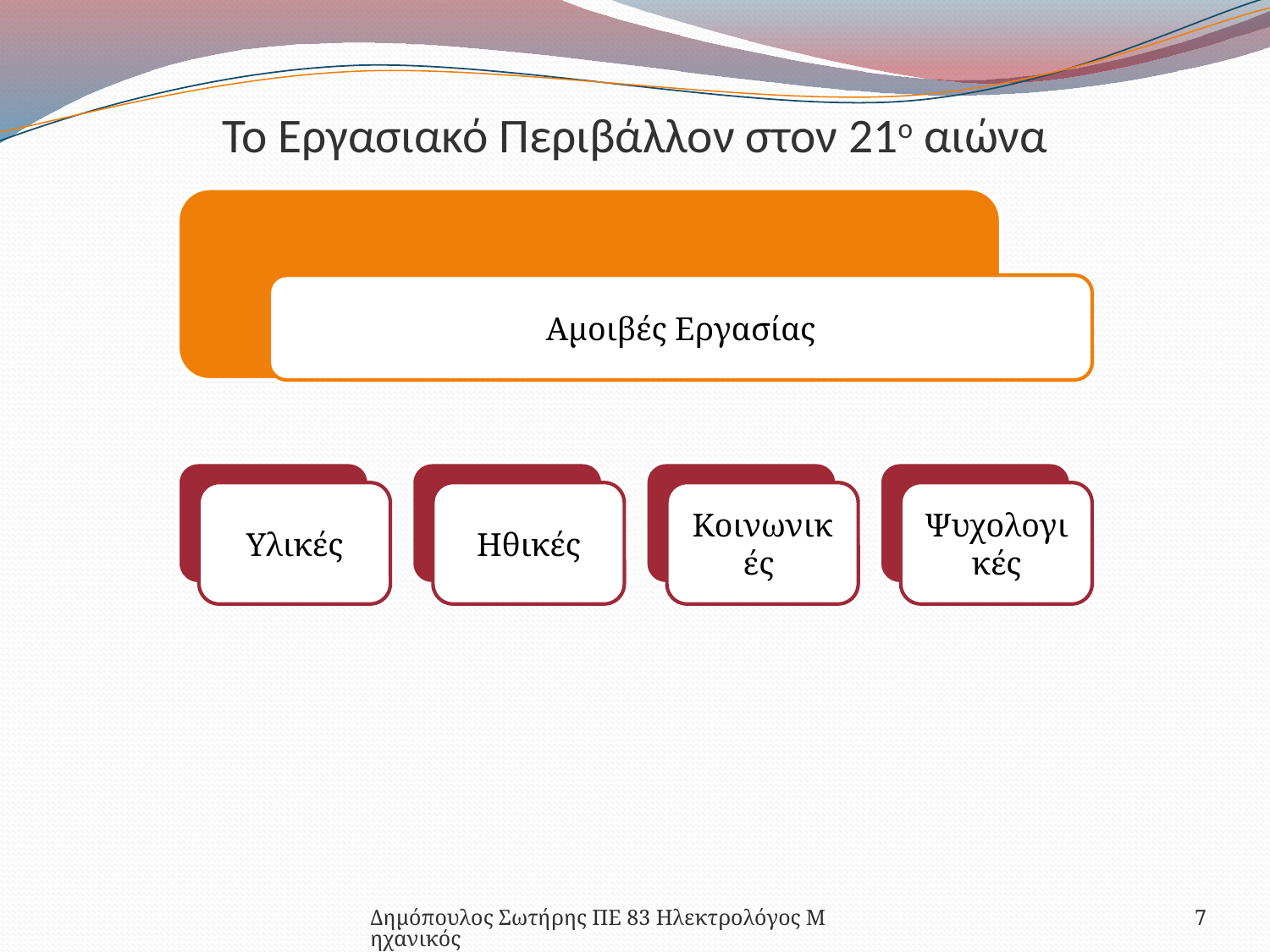

# Το Εργασιακό Περιβάλλον στον 21ο αιώνα
Αμοιβές Εργασίας
Υλικές
Ηθικές
Κοινωνικές
Ψυχολογικές
Δημόπουλος Σωτήρης ΠΕ 83 Ηλεκτρολόγος Μηχανικός
7